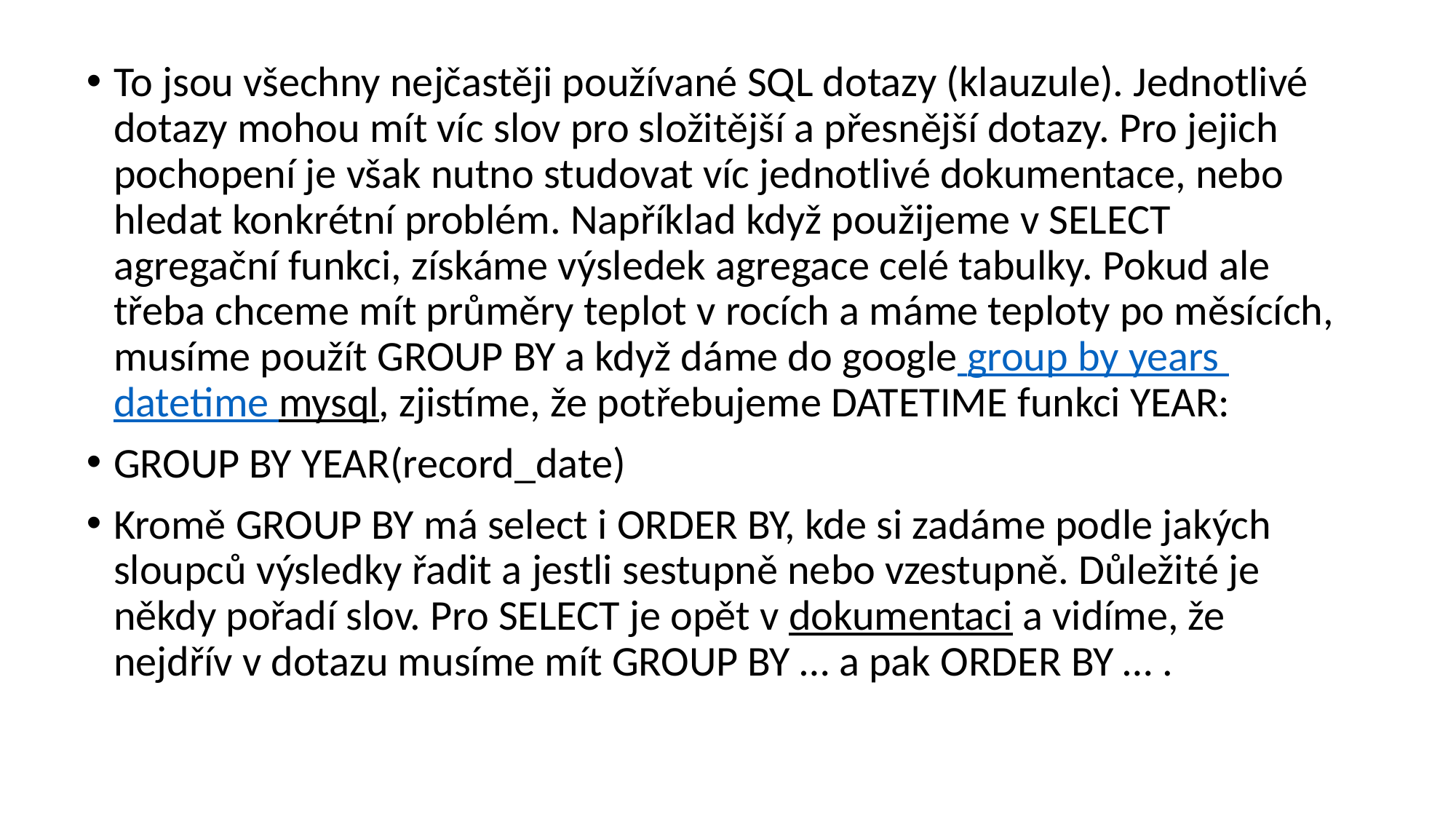

To jsou všechny nejčastěji používané SQL dotazy (klauzule). Jednotlivé dotazy mohou mít víc slov pro složitější a přesnější dotazy. Pro jejich pochopení je však nutno studovat víc jednotlivé dokumentace, nebo hledat konkrétní problém. Například když použijeme v SELECT agregační funkci, získáme výsledek agregace celé tabulky. Pokud ale třeba chceme mít průměry teplot v rocích a máme teploty po měsících, musíme použít GROUP BY a když dáme do google group by years datetime mysql, zjistíme, že potřebujeme DATETIME funkci YEAR:
GROUP BY YEAR(record_date)
Kromě GROUP BY má select i ORDER BY, kde si zadáme podle jakých sloupců výsledky řadit a jestli sestupně nebo vzestupně. Důležité je někdy pořadí slov. Pro SELECT je opět v dokumentaci a vidíme, že nejdřív v dotazu musíme mít GROUP BY … a pak ORDER BY … .